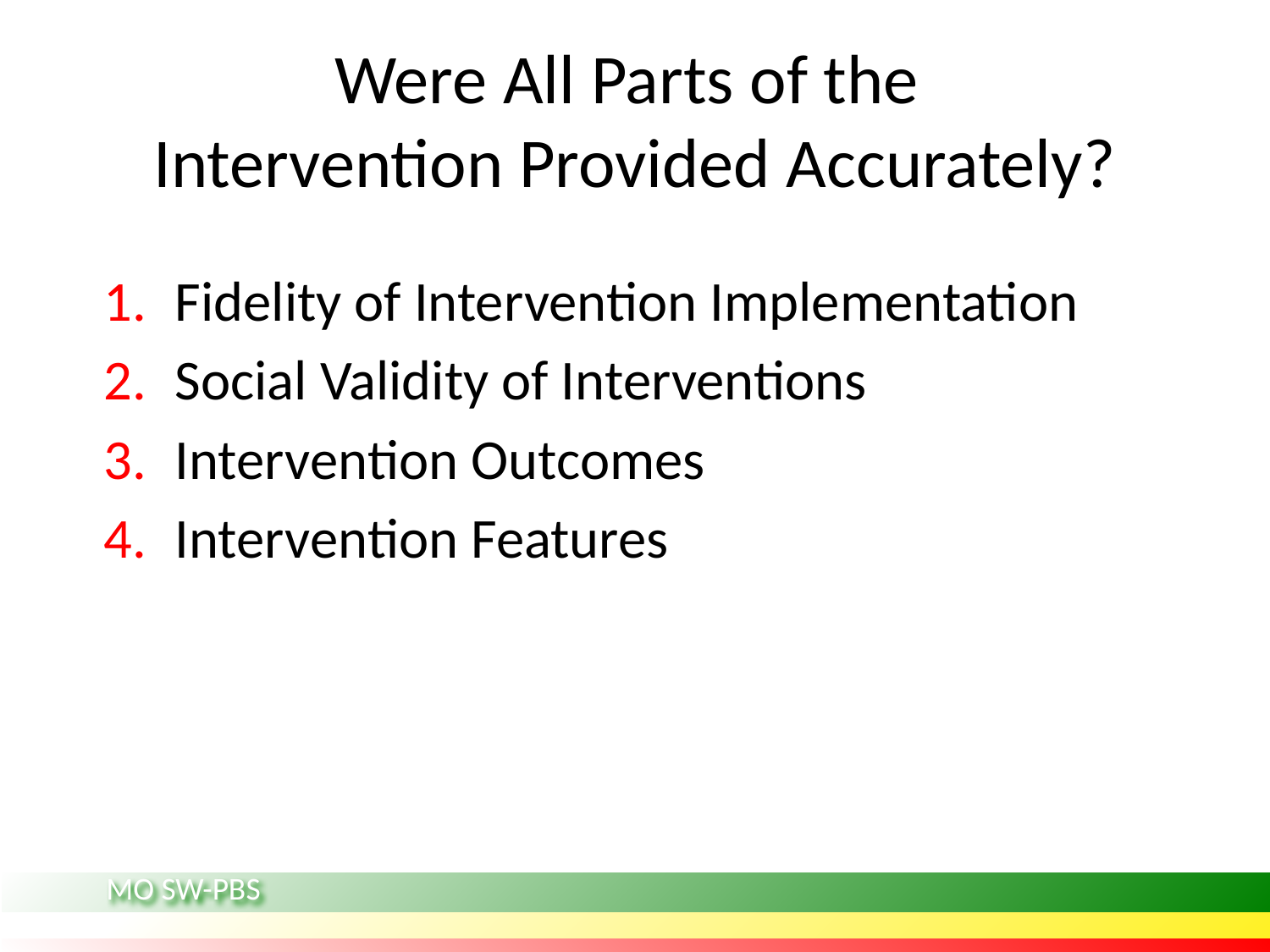

# Were All Parts of the Intervention Provided Accurately?
Fidelity of Intervention Implementation
Social Validity of Interventions
Intervention Outcomes
Intervention Features